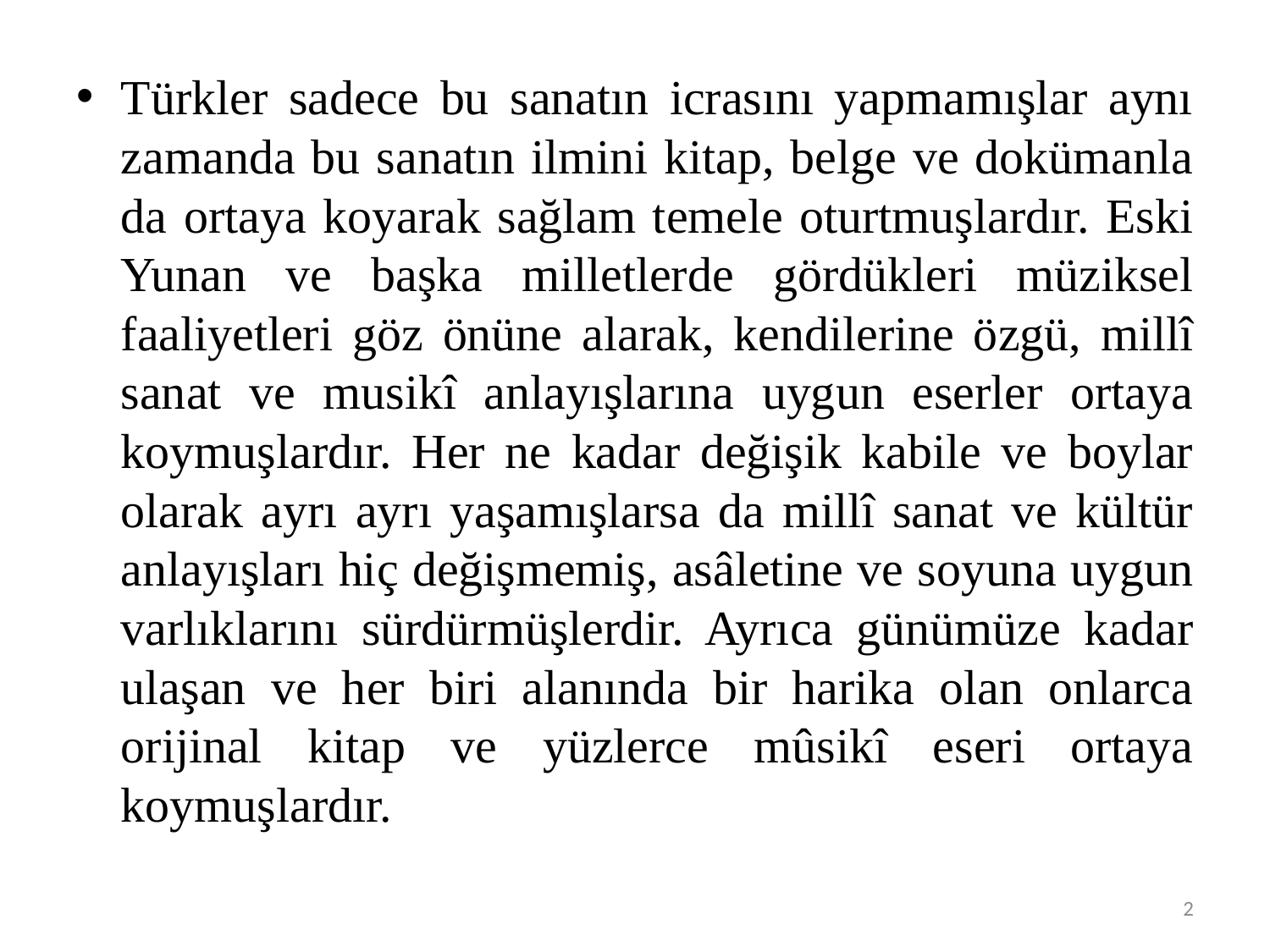

#
Türkler sadece bu sanatın icrasını yapmamışlar aynı zamanda bu sanatın ilmini kitap, belge ve dokümanla da ortaya koyarak sağlam temele oturtmuşlardır. Eski Yunan ve başka milletlerde gördükleri müziksel faaliyetleri göz önüne alarak, kendilerine özgü, millî sanat ve musikî anlayışlarına uygun eserler ortaya koymuşlardır. Her ne kadar değişik kabile ve boylar olarak ayrı ayrı yaşamışlarsa da millî sanat ve kültür anlayışları hiç değişmemiş, asâletine ve soyuna uygun varlıklarını sürdürmüşlerdir. Ayrıca günümüze kadar ulaşan ve her biri alanında bir harika olan onlarca orijinal kitap ve yüzlerce mûsikî eseri ortaya koymuşlardır.

2